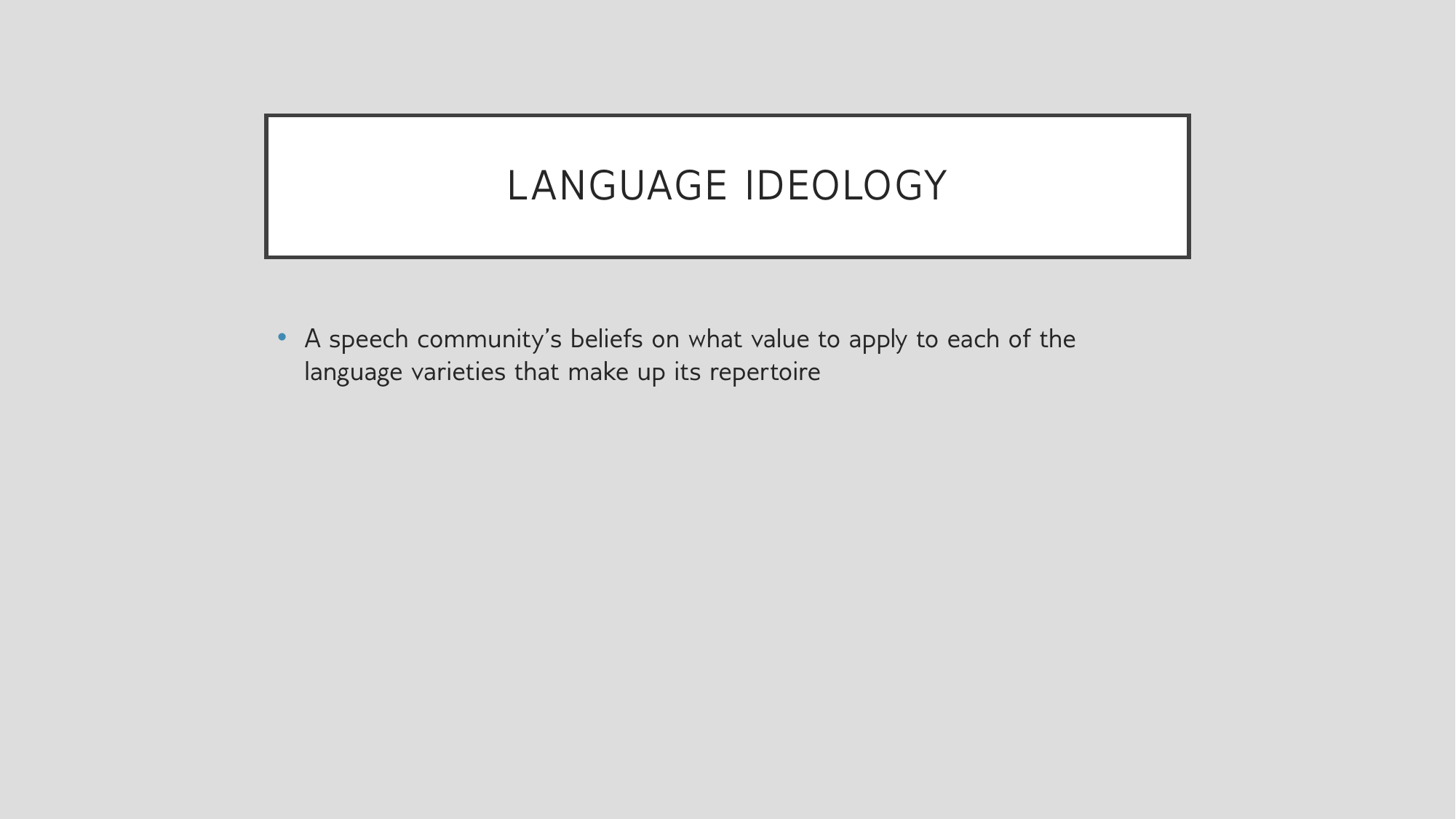

# Language ideology
A speech community’s beliefs on what value to apply to each of the language varieties that make up its repertoire